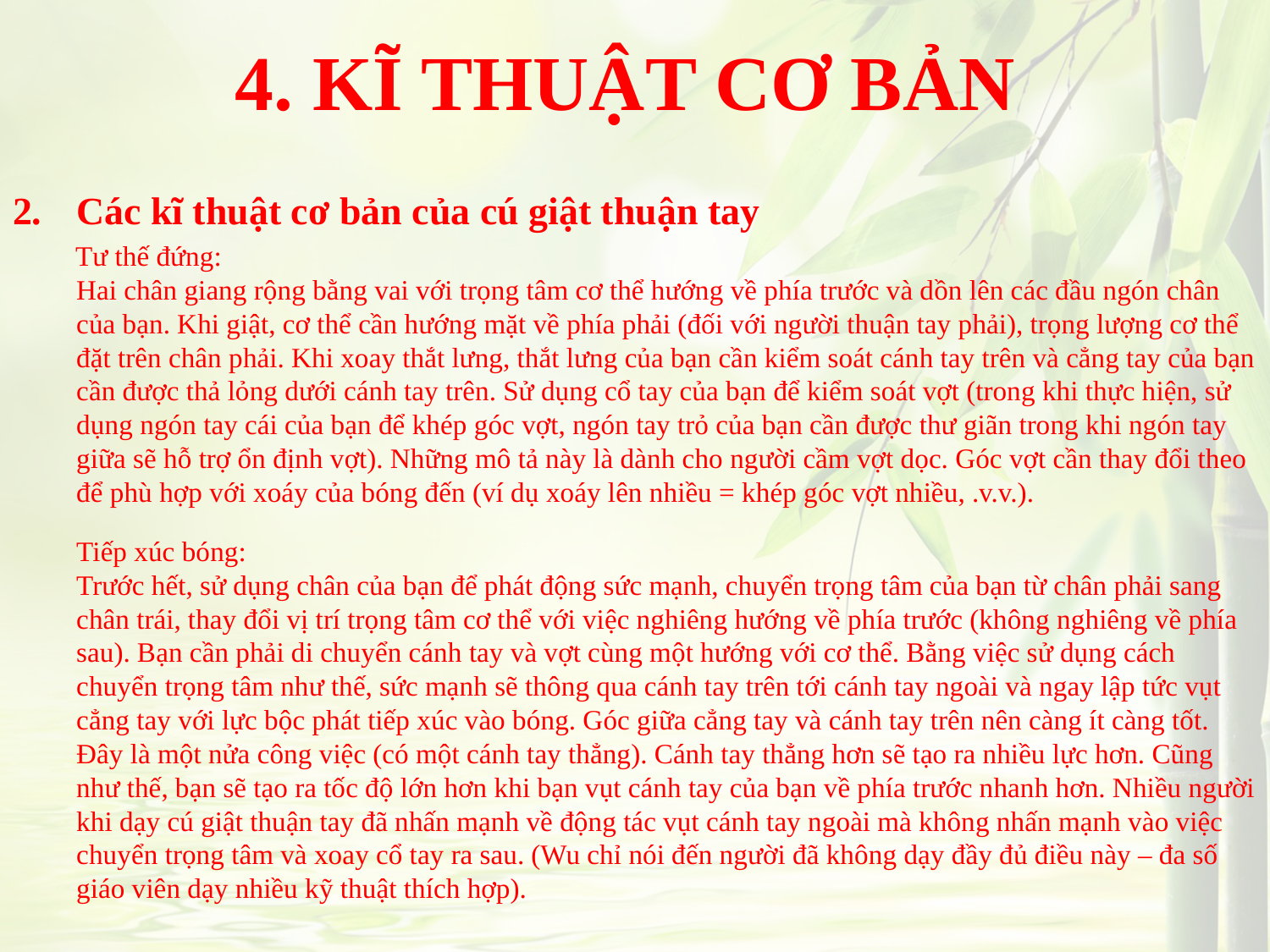

# 4. KĨ THUẬT CƠ BẢN
Các kĩ thuật cơ bản của cú giật thuận tay
         Tư thế đứng:
Hai chân giang rộng bằng vai với trọng tâm cơ thể hướng về phía trước và dồn lên các đầu ngón chân của bạn. Khi giật, cơ thể cần hướng mặt về phía phải (đối với người thuận tay phải), trọng lượng cơ thể đặt trên chân phải. Khi xoay thắt lưng, thắt lưng của bạn cần kiểm soát cánh tay trên và cẳng tay của bạn cần được thả lỏng dưới cánh tay trên. Sử dụng cổ tay của bạn để kiểm soát vợt (trong khi thực hiện, sử dụng ngón tay cái của bạn để khép góc vợt, ngón tay trỏ của bạn cần được thư giãn trong khi ngón tay giữa sẽ hỗ trợ ổn định vợt). Những mô tả này là dành cho người cầm vợt dọc. Góc vợt cần thay đổi theo để phù hợp với xoáy của bóng đến (ví dụ xoáy lên nhiều = khép góc vợt nhiều, .v.v.).
Tiếp xúc bóng: 
Trước hết, sử dụng chân của bạn để phát động sức mạnh, chuyển trọng tâm của bạn từ chân phải sang chân trái, thay đổi vị trí trọng tâm cơ thể với việc nghiêng hướng về phía trước (không nghiêng về phía sau). Bạn cần phải di chuyển cánh tay và vợt cùng một hướng với cơ thể. Bằng việc sử dụng cách chuyển trọng tâm như thế, sức mạnh sẽ thông qua cánh tay trên tới cánh tay ngoài và ngay lập tức vụt cẳng tay với lực bộc phát tiếp xúc vào bóng. Góc giữa cẳng tay và cánh tay trên nên càng ít càng tốt. Đây là một nửa công việc (có một cánh tay thẳng). Cánh tay thẳng hơn sẽ tạo ra nhiều lực hơn. Cũng như thế, bạn sẽ tạo ra tốc độ lớn hơn khi bạn vụt cánh tay của bạn về phía trước nhanh hơn. Nhiều người khi dạy cú giật thuận tay đã nhấn mạnh về động tác vụt cánh tay ngoài mà không nhấn mạnh vào việc chuyển trọng tâm và xoay cổ tay ra sau. (Wu chỉ nói đến người đã không dạy đầy đủ điều này – đa số giáo viên dạy nhiều kỹ thuật thích hợp).